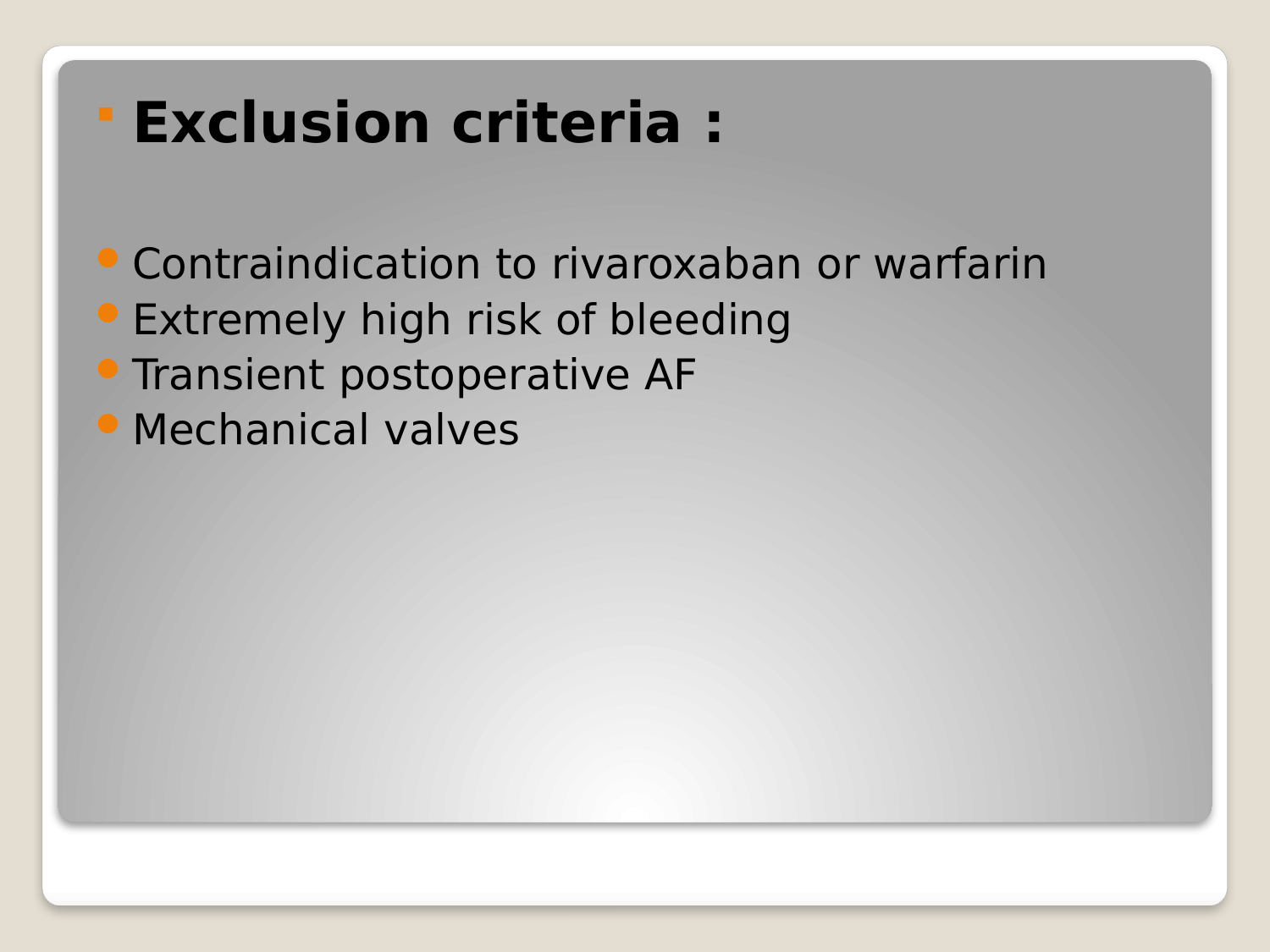

Exclusion criteria :

Contraindication to rivaroxaban or warfarin
Extremely high risk of bleeding
Transient postoperative AF
Mechanical valves

#